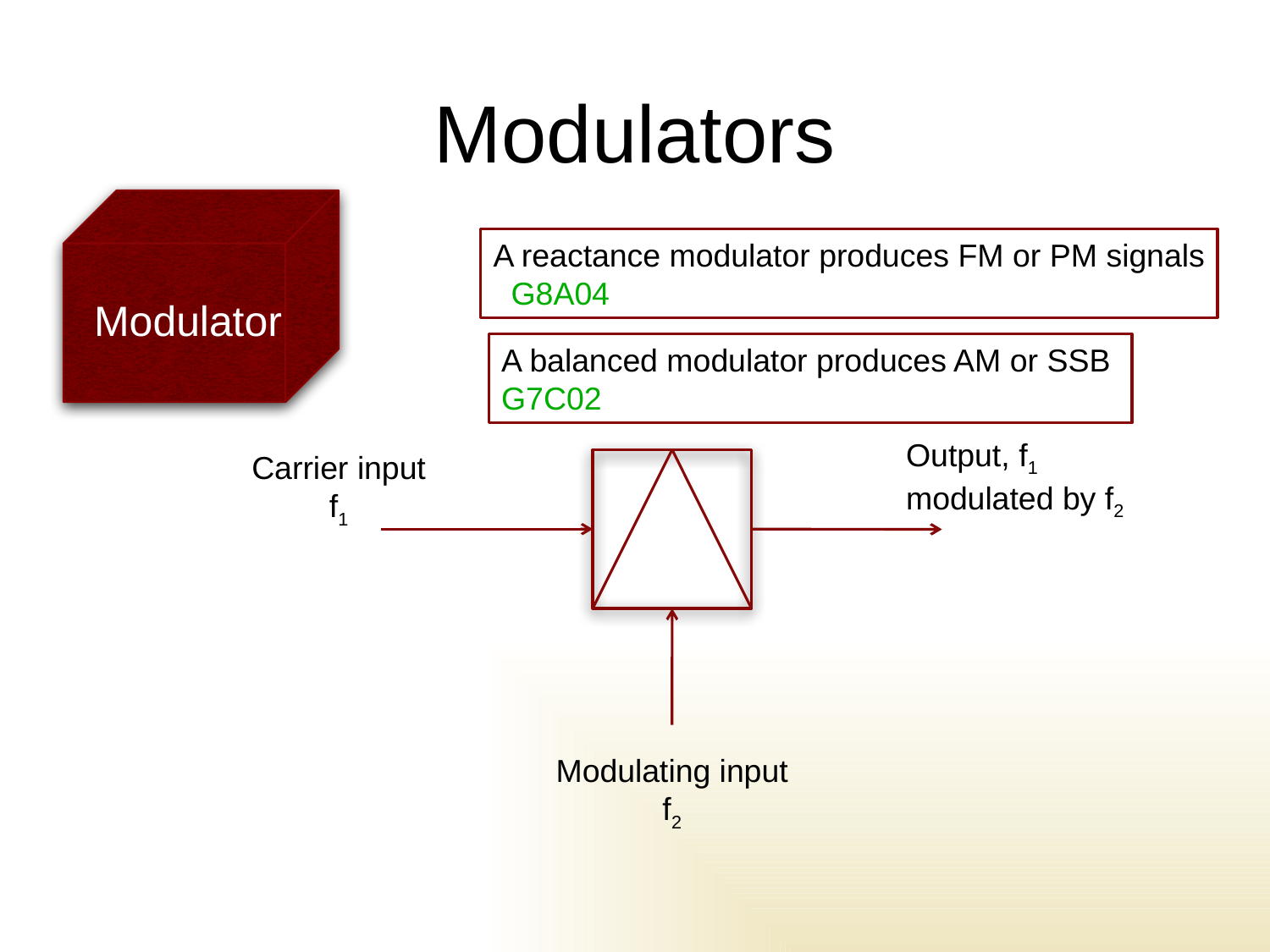

# Modulators

Modulator
A reactance modulator produces FM or PM signals
  G8A04
A balanced modulator produces AM or SSB
G7C02
Output, f1
modulated by f2

Carrier input
f1

Modulating input
f2